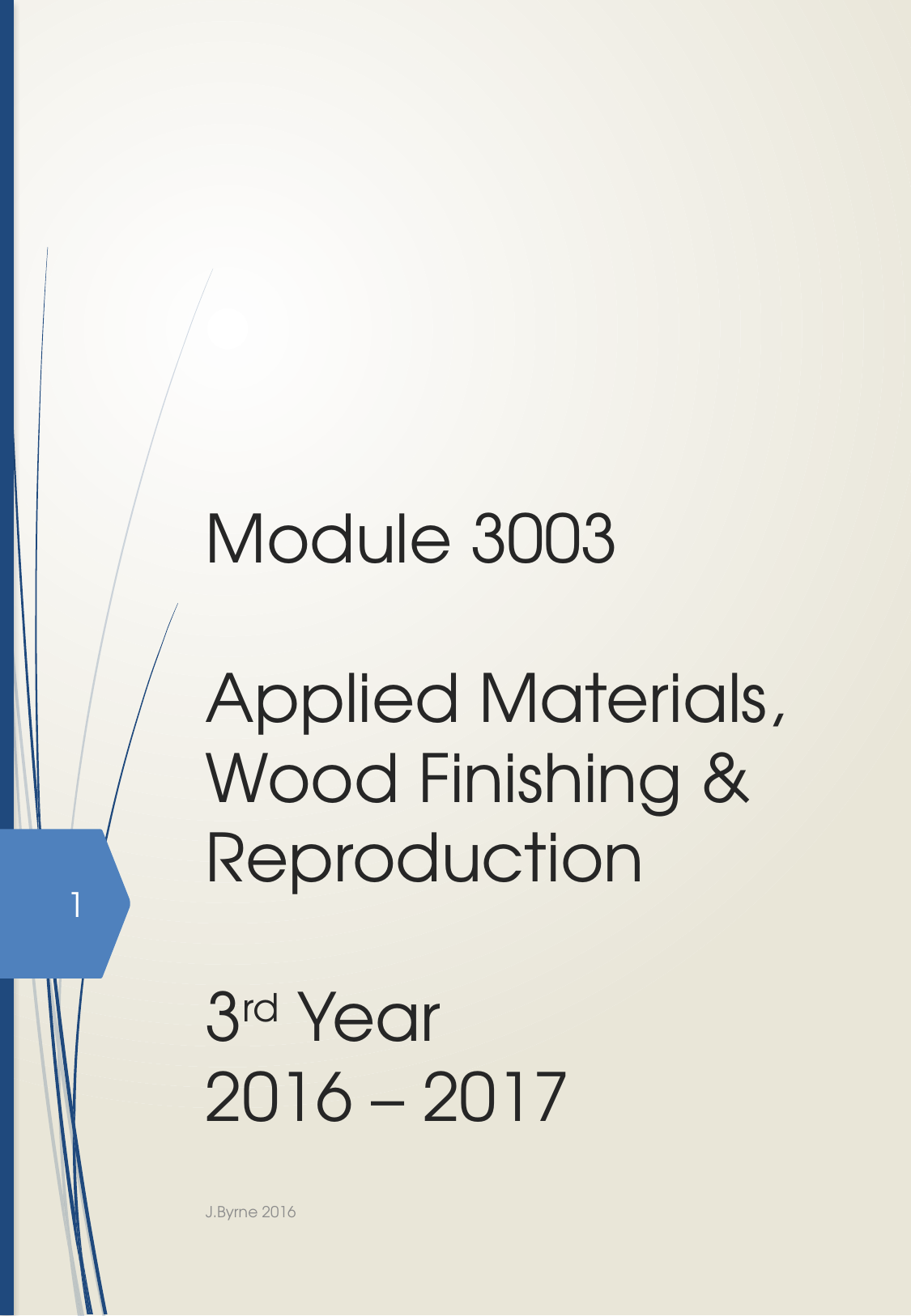

# Module 3003 Applied Materials, Wood Finishing & Reproduction 3rd Year 2016 – 2017
1
J.Byrne 2016